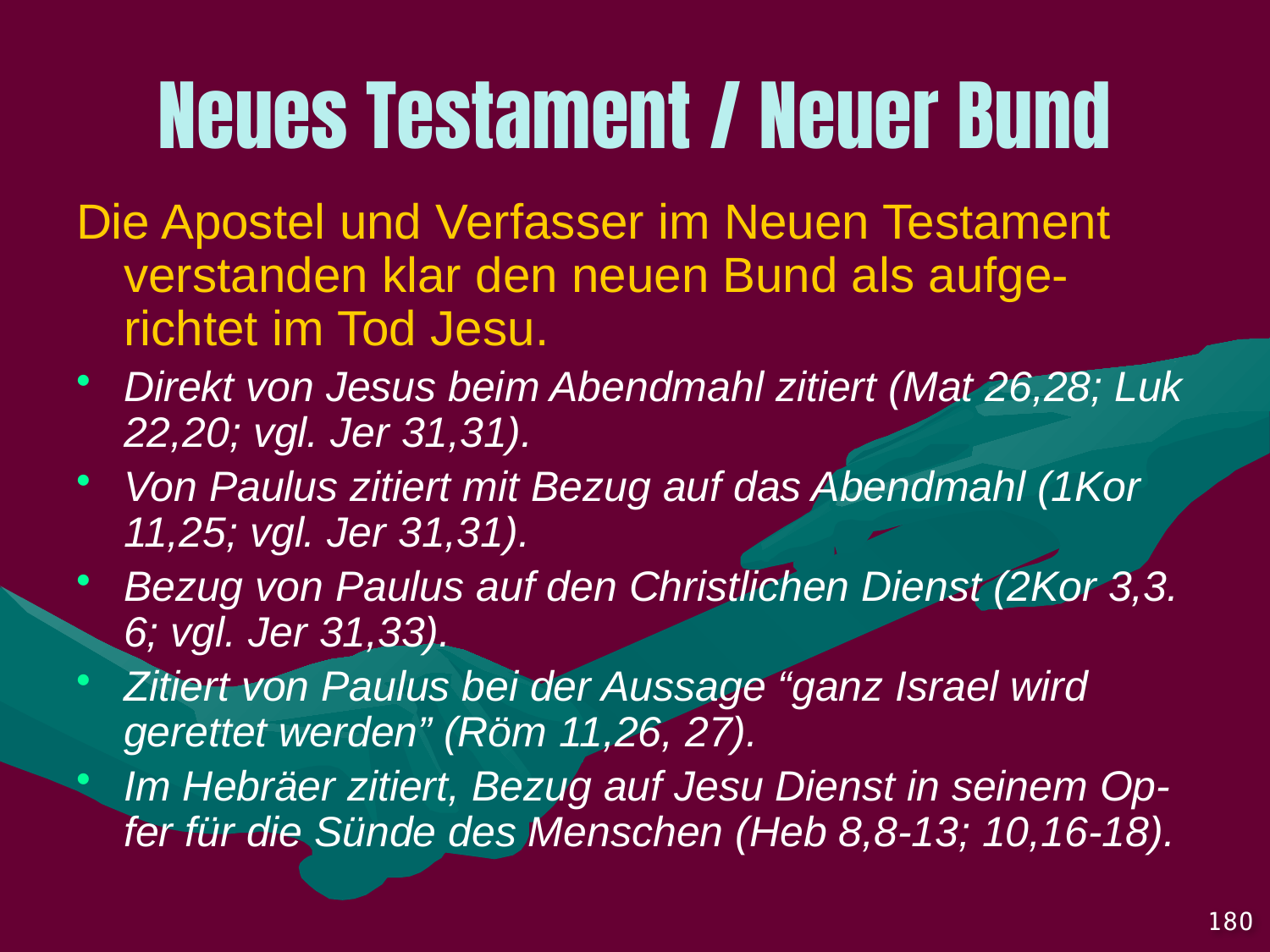

# Neues Testament / Neuer Bund
Die Apostel und Verfasser im Neuen Testament verstanden klar den neuen Bund als aufge-richtet im Tod Jesu.
Direkt von Jesus beim Abendmahl zitiert (Mat 26,28; Luk 22,20; vgl. Jer 31,31).
Von Paulus zitiert mit Bezug auf das Abendmahl (1Kor 11,25; vgl. Jer 31,31).
Bezug von Paulus auf den Christlichen Dienst (2Kor 3,3. 6; vgl. Jer 31,33).
Zitiert von Paulus bei der Aussage “ganz Israel wird gerettet werden” (Röm 11,26, 27).
Im Hebräer zitiert, Bezug auf Jesu Dienst in seinem Op-fer für die Sünde des Menschen (Heb 8,8-13; 10,16-18).
180